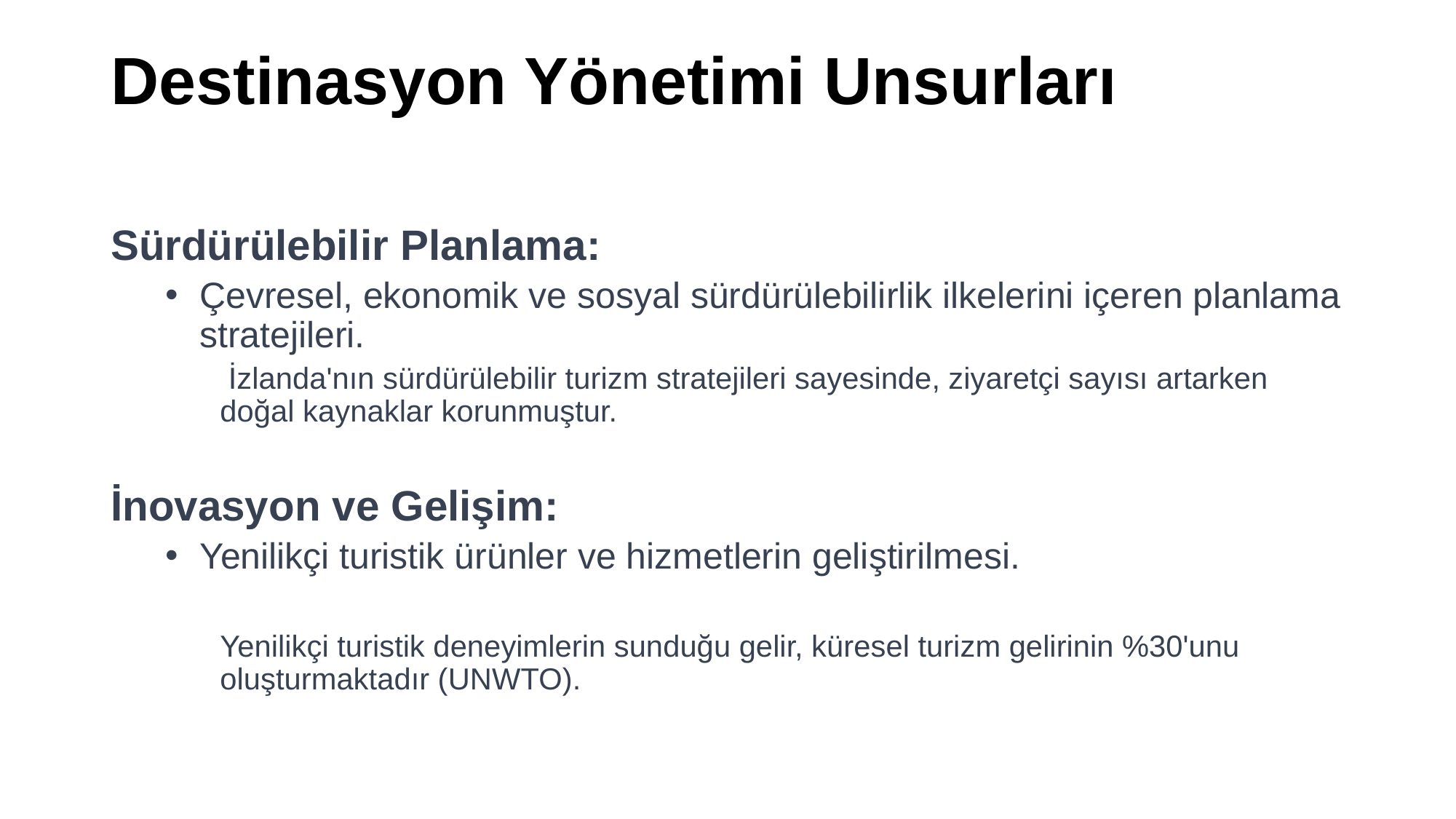

# Destinasyon Yönetimi Unsurları
Sürdürülebilir Planlama:
Çevresel, ekonomik ve sosyal sürdürülebilirlik ilkelerini içeren planlama stratejileri.
 İzlanda'nın sürdürülebilir turizm stratejileri sayesinde, ziyaretçi sayısı artarken doğal kaynaklar korunmuştur.

İnovasyon ve Gelişim:
Yenilikçi turistik ürünler ve hizmetlerin geliştirilmesi.

Yenilikçi turistik deneyimlerin sunduğu gelir, küresel turizm gelirinin %30'unu oluşturmaktadır (UNWTO).